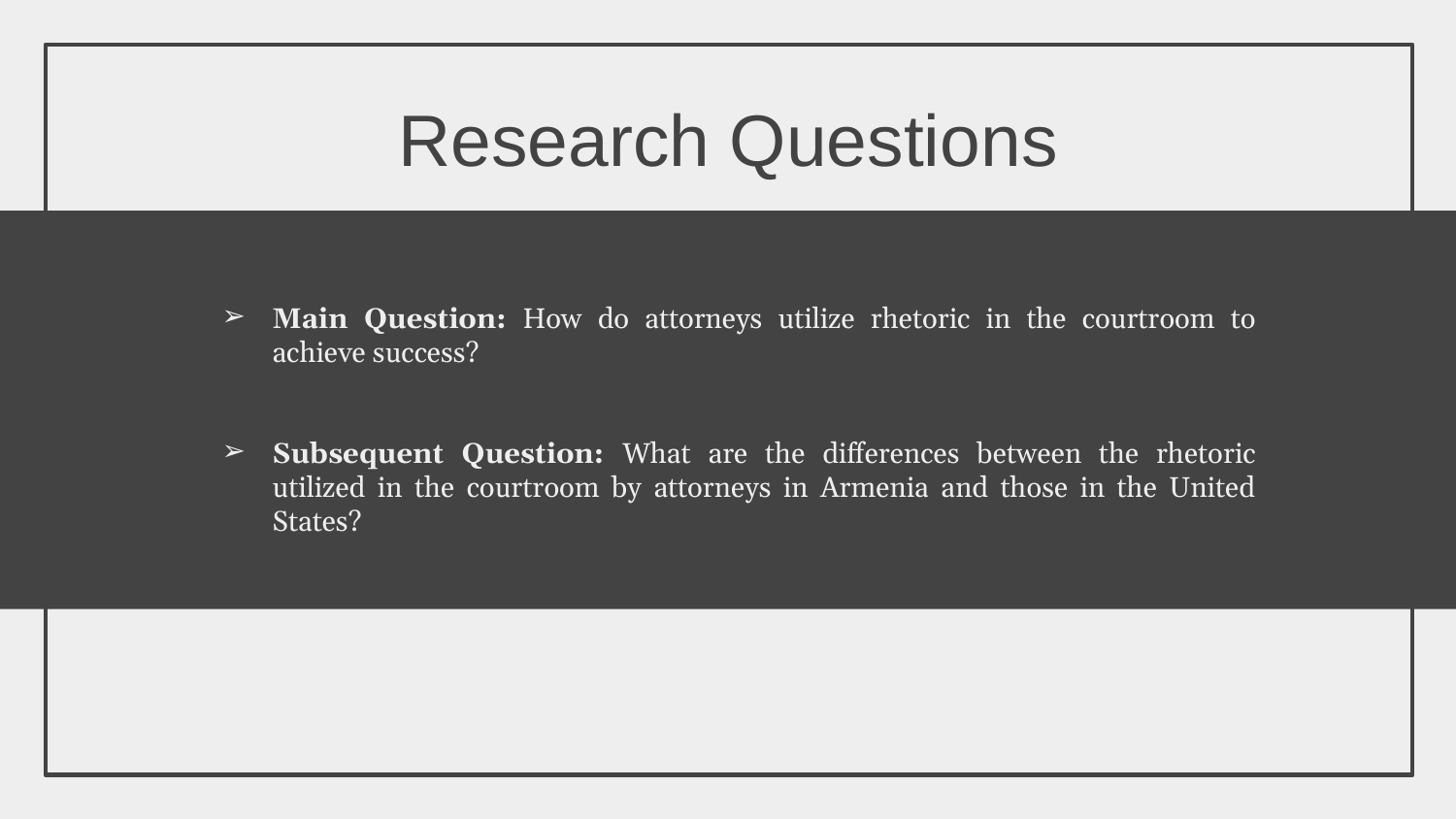

# Research Questions
Main Question: How do attorneys utilize rhetoric in the courtroom to achieve success?

Subsequent Question: What are the differences between the rhetoric utilized in the courtroom by attorneys in Armenia and those in the United States?